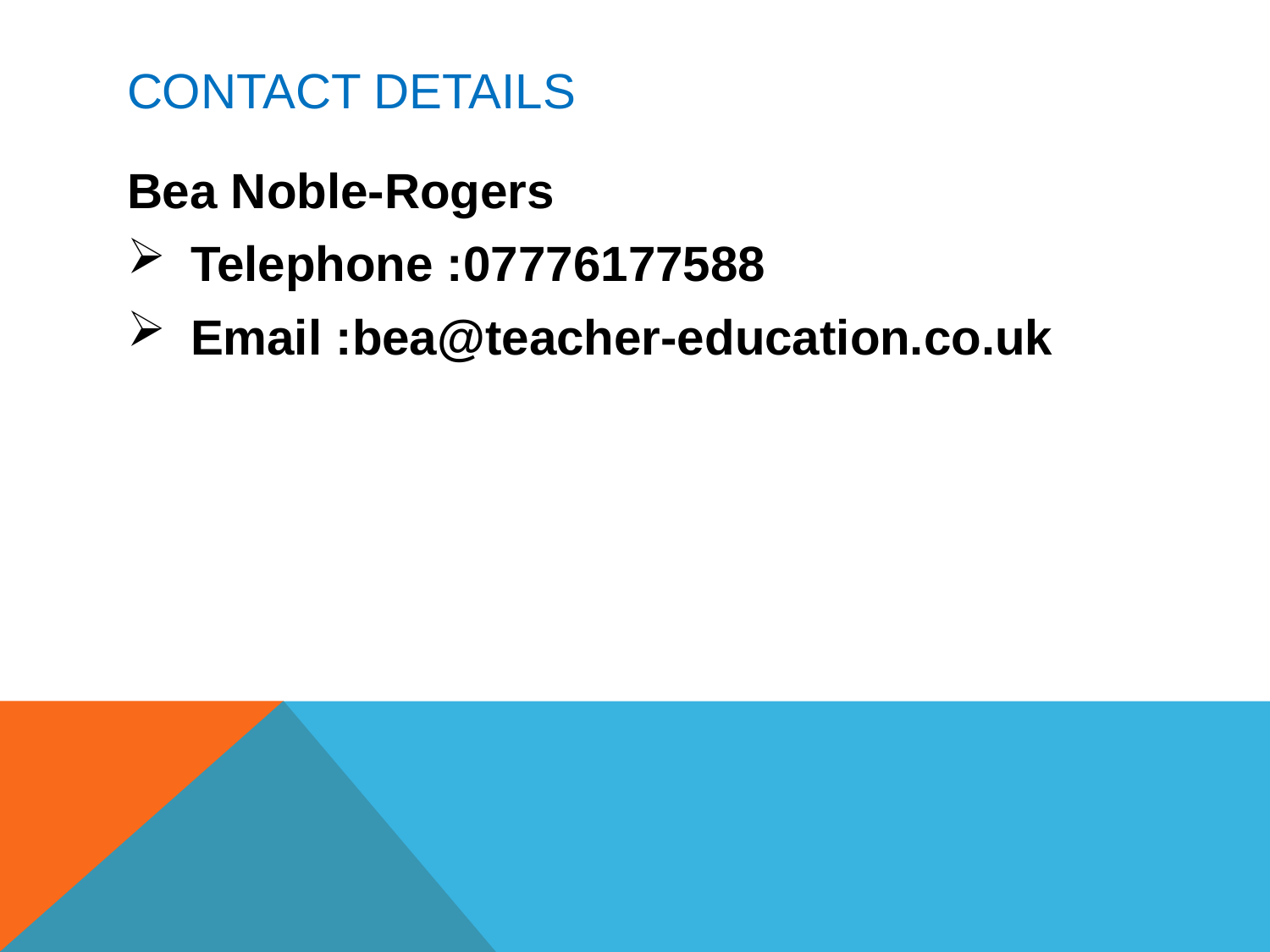

# Contact Details
Bea Noble-Rogers
Telephone :07776177588
Email :bea@teacher-education.co.uk